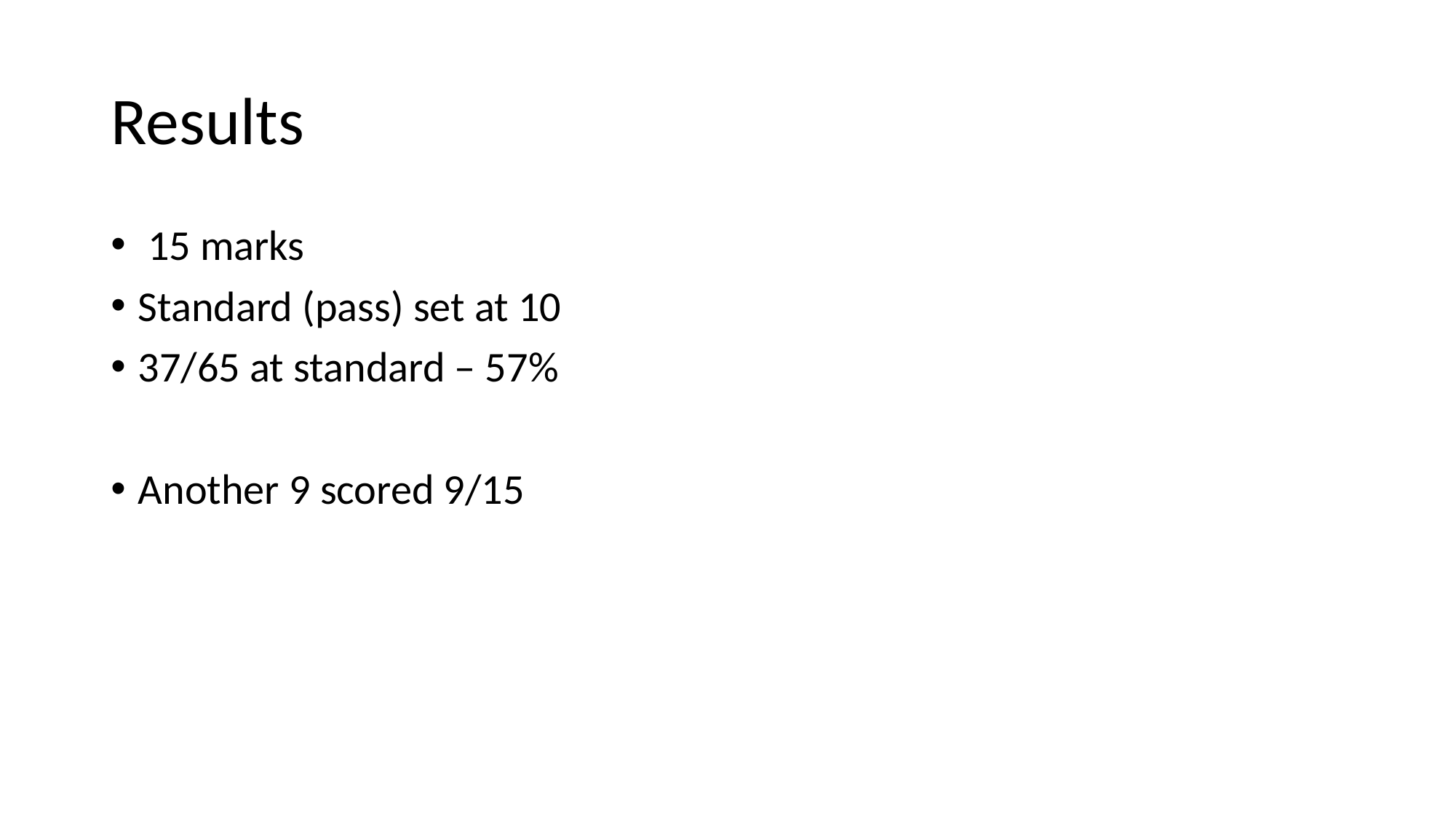

# Results
 15 marks
Standard (pass) set at 10
37/65 at standard – 57%

Another 9 scored 9/15